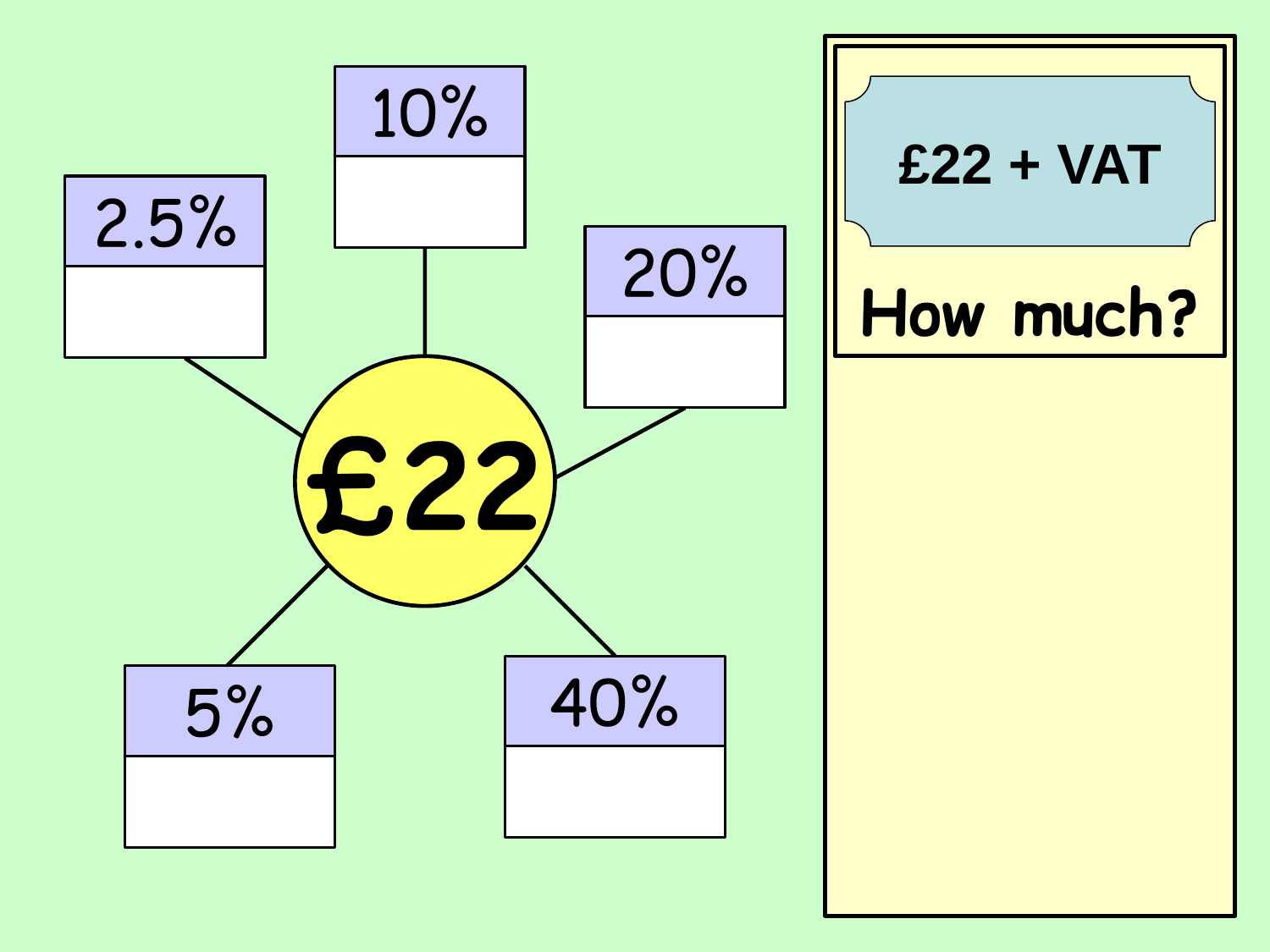

10%
£22 + VAT

2.5%
20%

How much?

£22

40%
5%